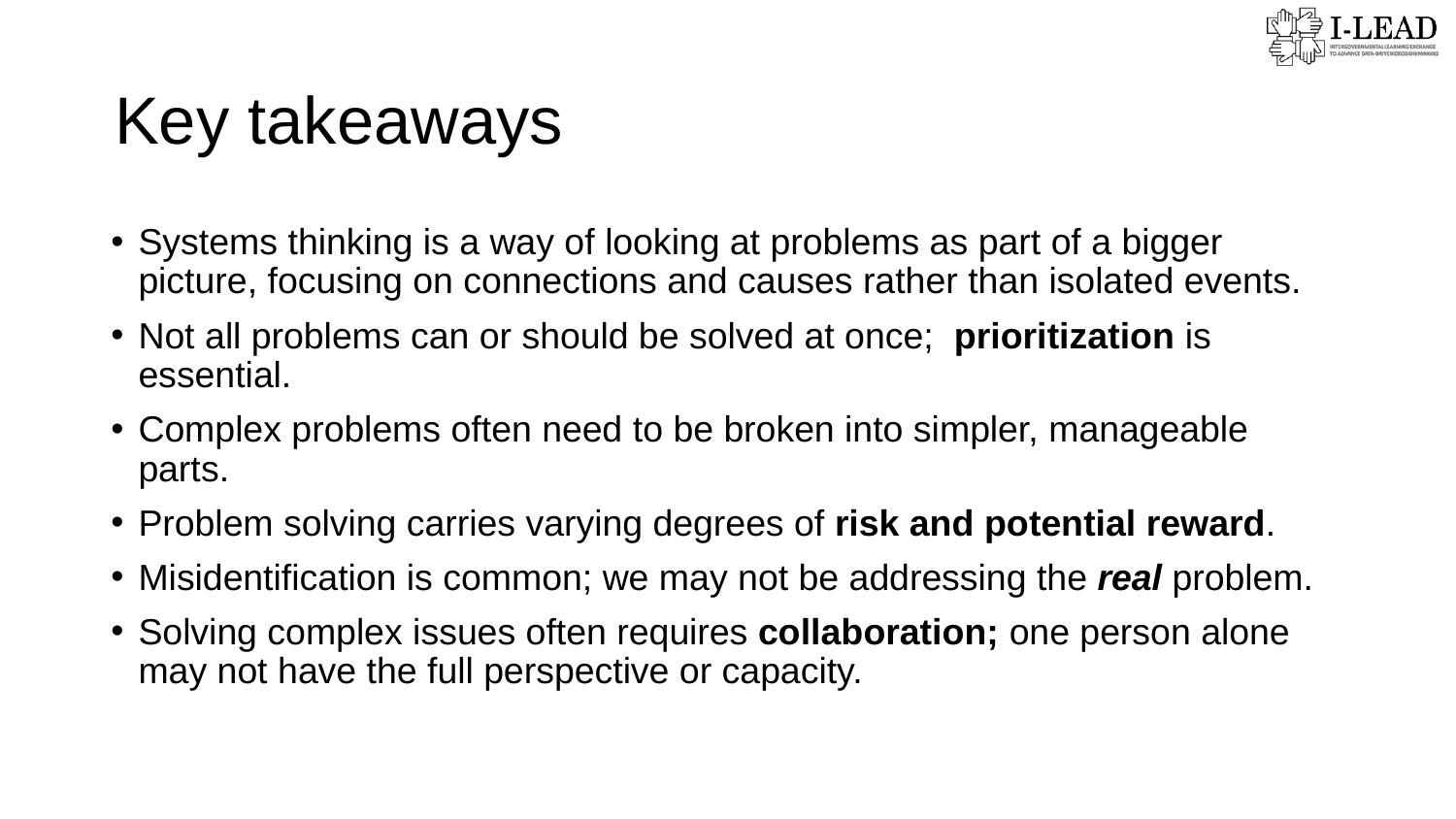

# Key takeaways
Systems thinking is a way of looking at problems as part of a bigger picture, focusing on connections and causes rather than isolated events.
Not all problems can or should be solved at once;  prioritization is essential.
Complex problems often need to be broken into simpler, manageable parts.
Problem solving carries varying degrees of risk and potential reward.
Misidentification is common; we may not be addressing the real problem.
Solving complex issues often requires collaboration; one person alone may not have the full perspective or capacity.